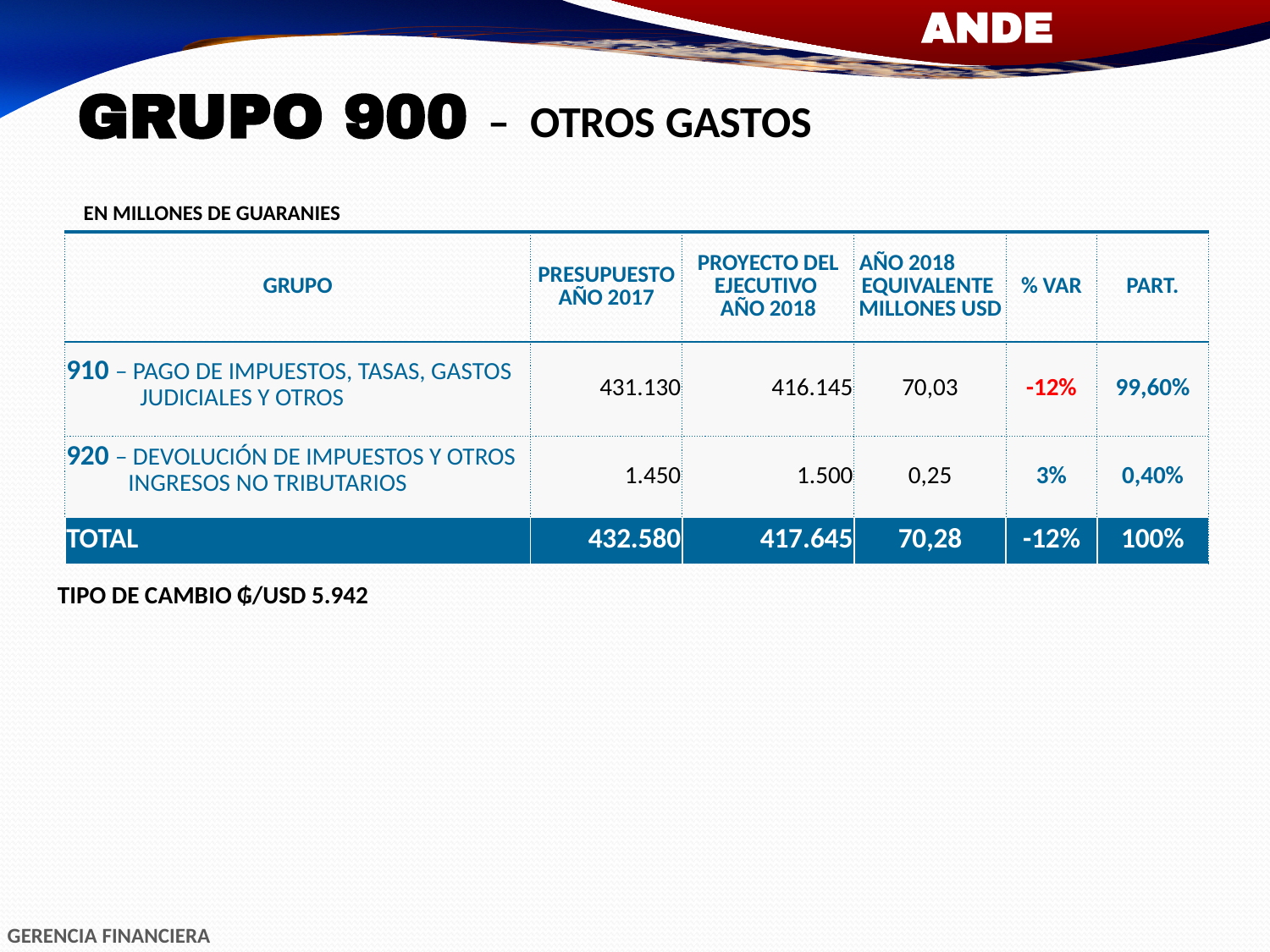

GRUPO 900 –  OTROS GASTOS
EN MILLONES DE GUARANIES
| GRUPO | PRESUPUESTO AÑO 2017 | PROYECTO DEL EJECUTIVO AÑO 2018 | AÑO 2018 EQUIVALENTE MILLONES USD | % VAR | PART. |
| --- | --- | --- | --- | --- | --- |
| 910 – PAGO DE IMPUESTOS, TASAS, GASTOS JUDICIALES Y OTROS | 431.130 | 416.145 | 70,03 | -12% | 99,60% |
| 920 – DEVOLUCIÓN DE IMPUESTOS Y OTROS INGRESOS NO TRIBUTARIOS | 1.450 | 1.500 | 0,25 | 3% | 0,40% |
| TOTAL | 432.580 | 417.645 | 70,28 | -12% | 100% |
TIPO DE CAMBIO ₲/USD 5.942